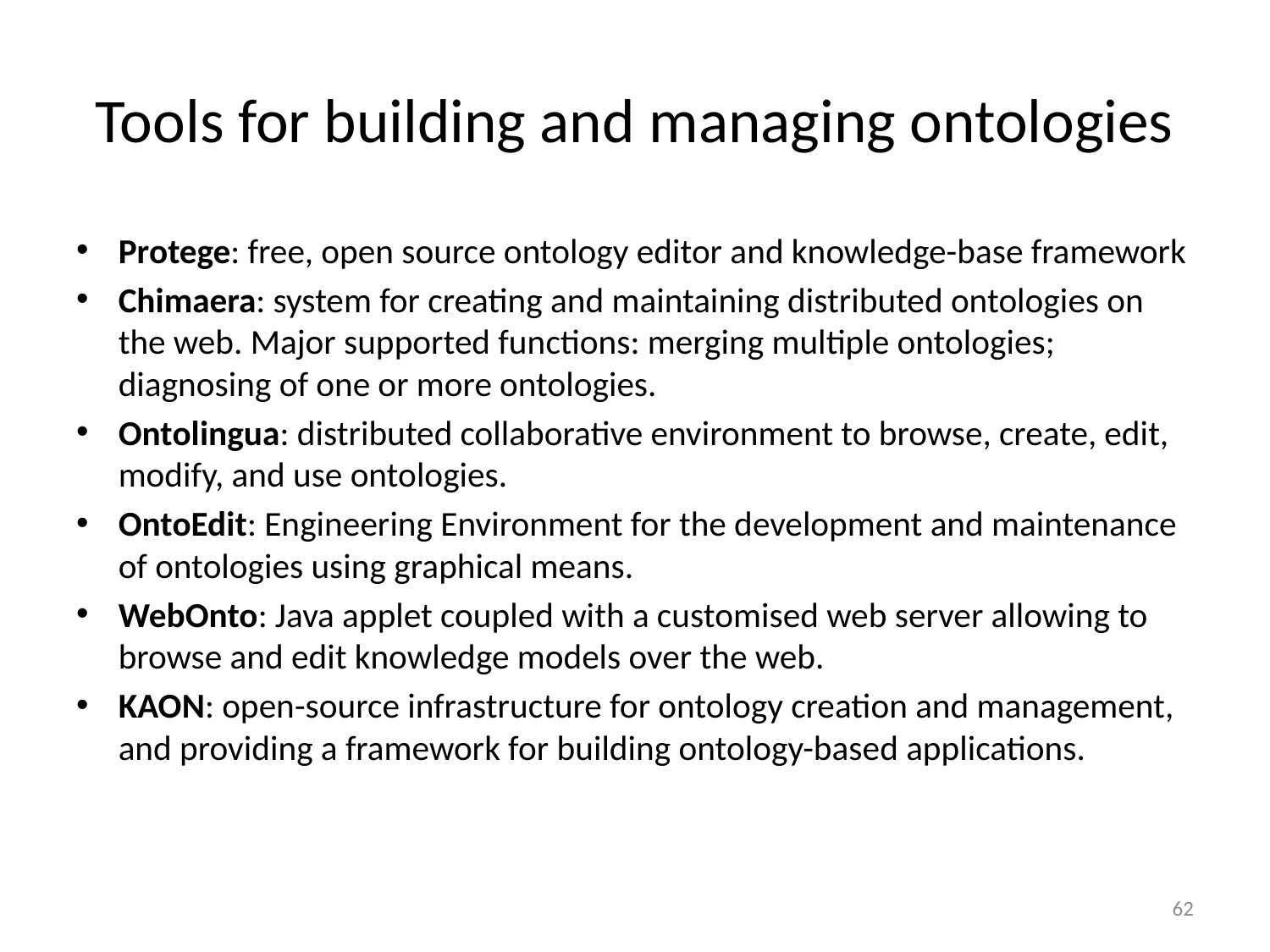

# Tools for building and managing ontologies
Protege: free, open source ontology editor and knowledge-base framework
Chimaera: system for creating and maintaining distributed ontologies on the web. Major supported functions: merging multiple ontologies; diagnosing of one or more ontologies.
Ontolingua: distributed collaborative environment to browse, create, edit, modify, and use ontologies.
OntoEdit: Engineering Environment for the development and maintenance of ontologies using graphical means.
WebOnto: Java applet coupled with a customised web server allowing to browse and edit knowledge models over the web.
KAON: open-source infrastructure for ontology creation and management, and providing a framework for building ontology-based applications.
62